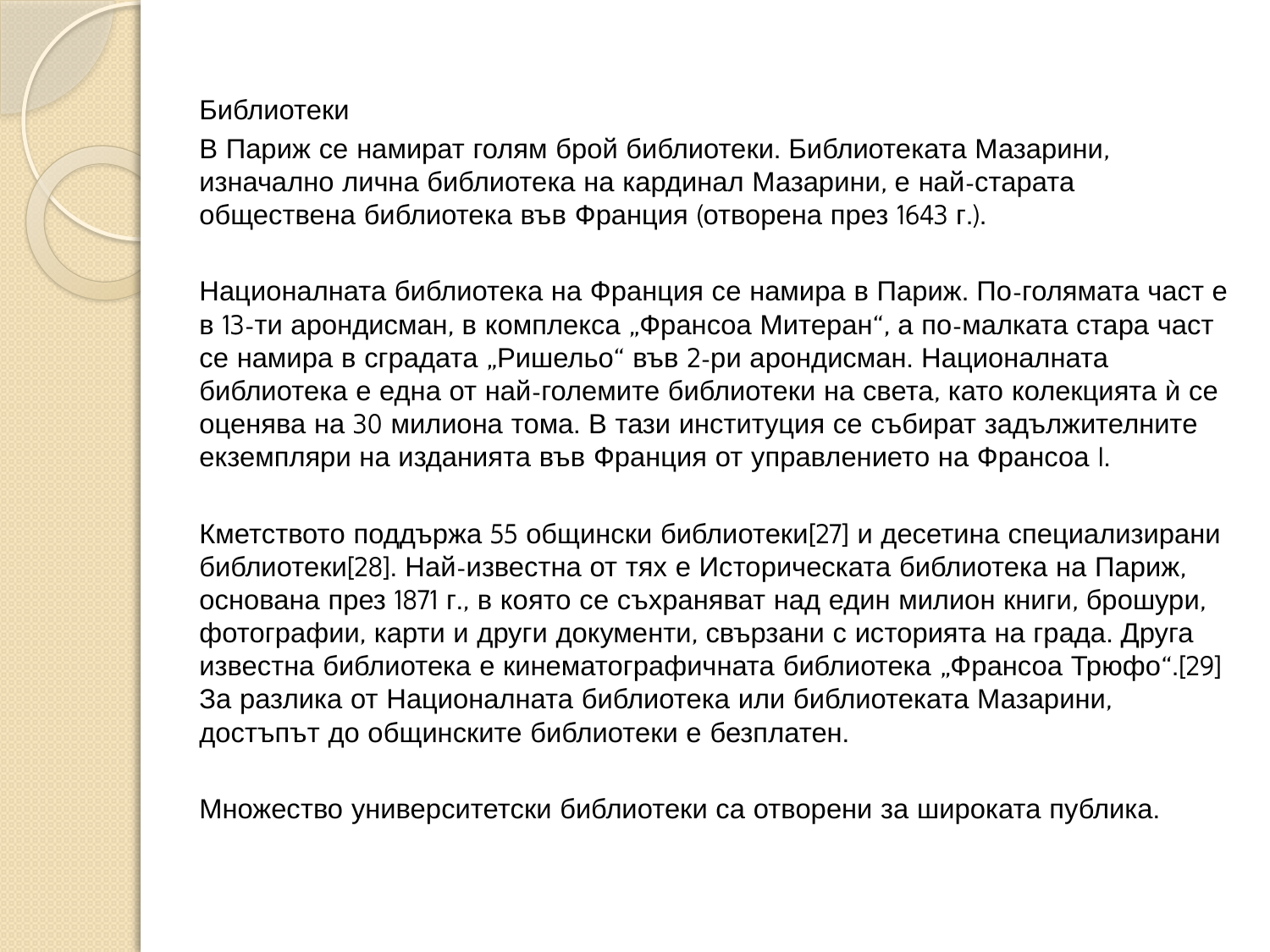

Библиотеки
В Париж се намират голям брой библиотеки. Библиотеката Мазарини, изначално лична библиотека на кардинал Мазарини, е най-старата обществена библиотека във Франция (отворена през 1643 г.).

Националната библиотека на Франция се намира в Париж. По-голямата част е в 13-ти арондисман, в комплекса „Франсоа Митеран“, а по-малката стара част се намира в сградата „Ришельо“ във 2-ри арондисман. Националната библиотека е една от най-големите библиотеки на света, като колекцията ѝ се оценява на 30 милиона тома. В тази институция се събират задължителните екземпляри на изданията във Франция от управлението на Франсоа I.

Кметството поддържа 55 общински библиотеки[27] и десетина специализирани библиотеки[28]. Най-известна от тях е Историческата библиотека на Париж, основана през 1871 г., в която се съхраняват над един милион книги, брошури, фотографии, карти и други документи, свързани с историята на града. Друга известна библиотека е кинематографичната библиотека „Франсоа Трюфо“.[29] За разлика от Националната библиотека или библиотеката Мазарини, достъпът до общинските библиотеки е безплатен.

Множество университетски библиотеки са отворени за широката публика.